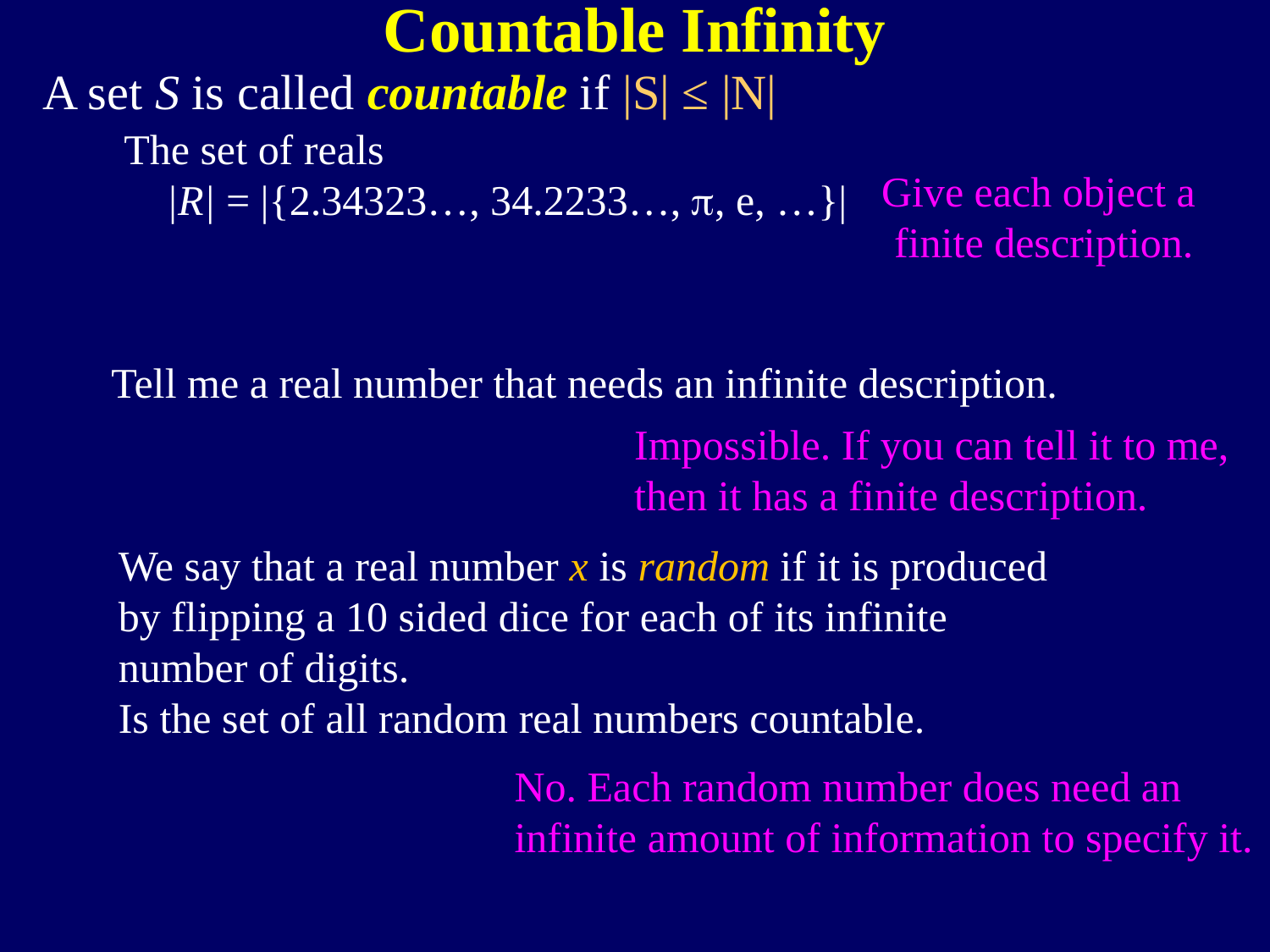

Countable Infinity
A set S is called countable if |S| ≤ |N|
The set of reals
    |R| = |{2.34323…, 34.2233…, π, e, …}|
Give each object a
finite description.
Tell me a real number that needs an infinite description.
Impossible. If you can tell it to me,
then it has a finite description.
We say that a real number x is random if it is produced by flipping a 10 sided dice for each of its infinite number of digits.
Is the set of all random real numbers countable.

No. Each random number does need an
infinite amount of information to specify it.